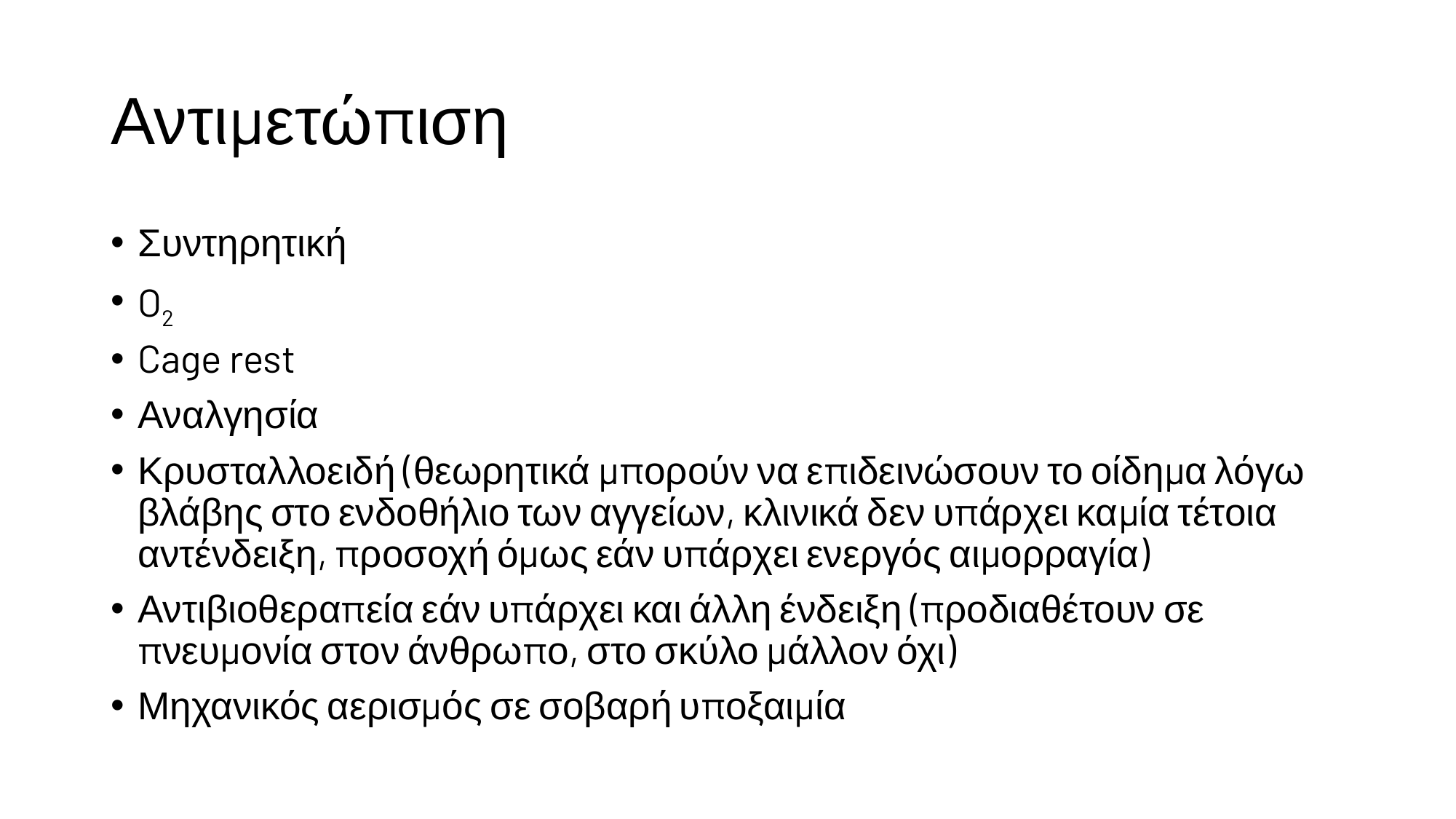

# Αντιμετώπιση
Συντηρητική
O2
Cage rest
Αναλγησία
Κρυσταλλοειδή (θεωρητικά μπορούν να επιδεινώσουν το οίδημα λόγω βλάβης στο ενδοθήλιο των αγγείων, κλινικά δεν υπάρχει καμία τέτοια αντένδειξη, προσοχή όμως εάν υπάρχει ενεργός αιμορραγία)
Αντιβιοθεραπεία εάν υπάρχει και άλλη ένδειξη (προδιαθέτουν σε πνευμονία στον άνθρωπο, στο σκύλο μάλλον όχι)
Μηχανικός αερισμός σε σοβαρή υποξαιμία